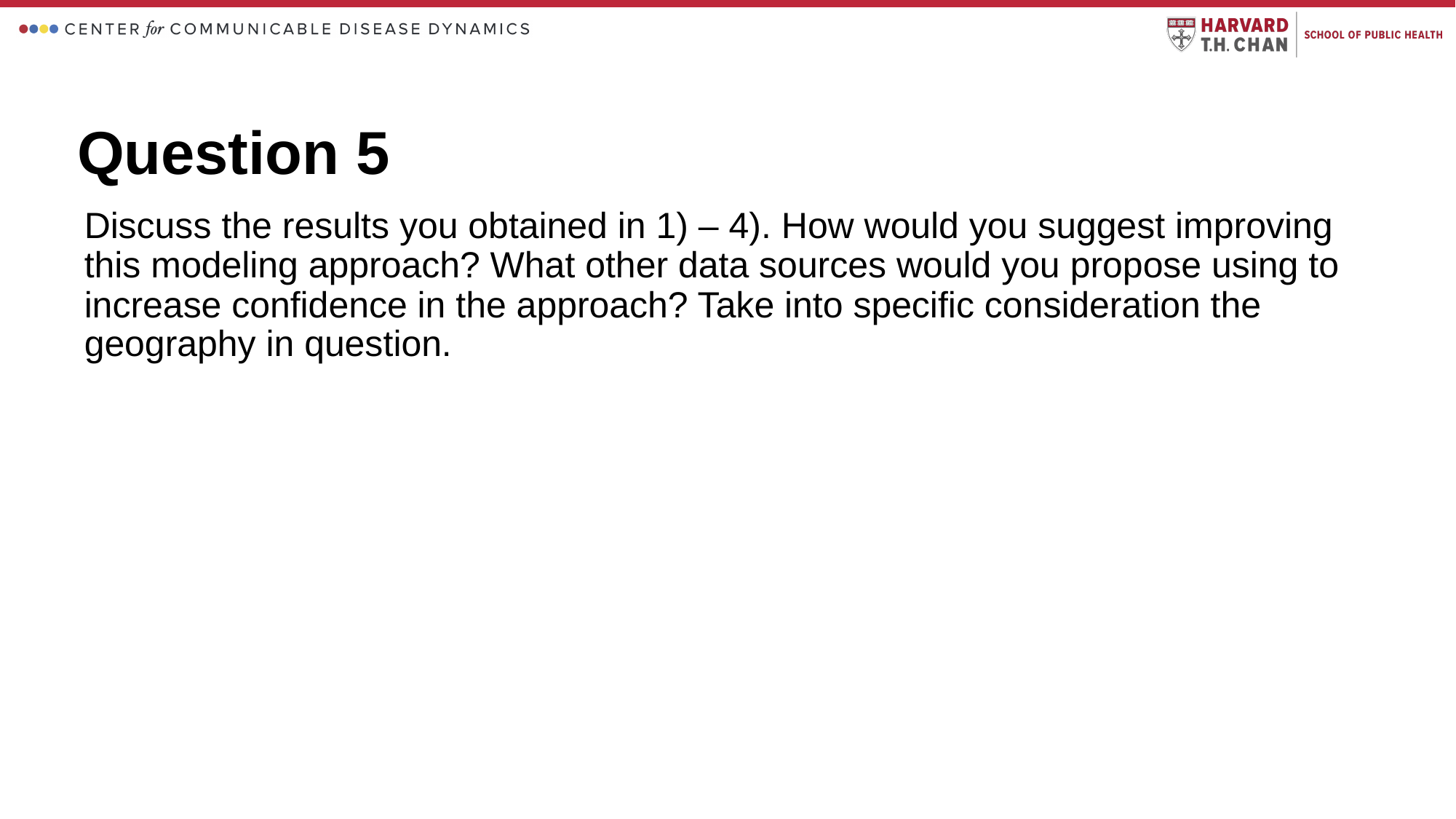

Question 5
Discuss the results you obtained in 1) – 4). How would you suggest improving this modeling approach? What other data sources would you propose using to increase confidence in the approach? Take into specific consideration the geography in question.